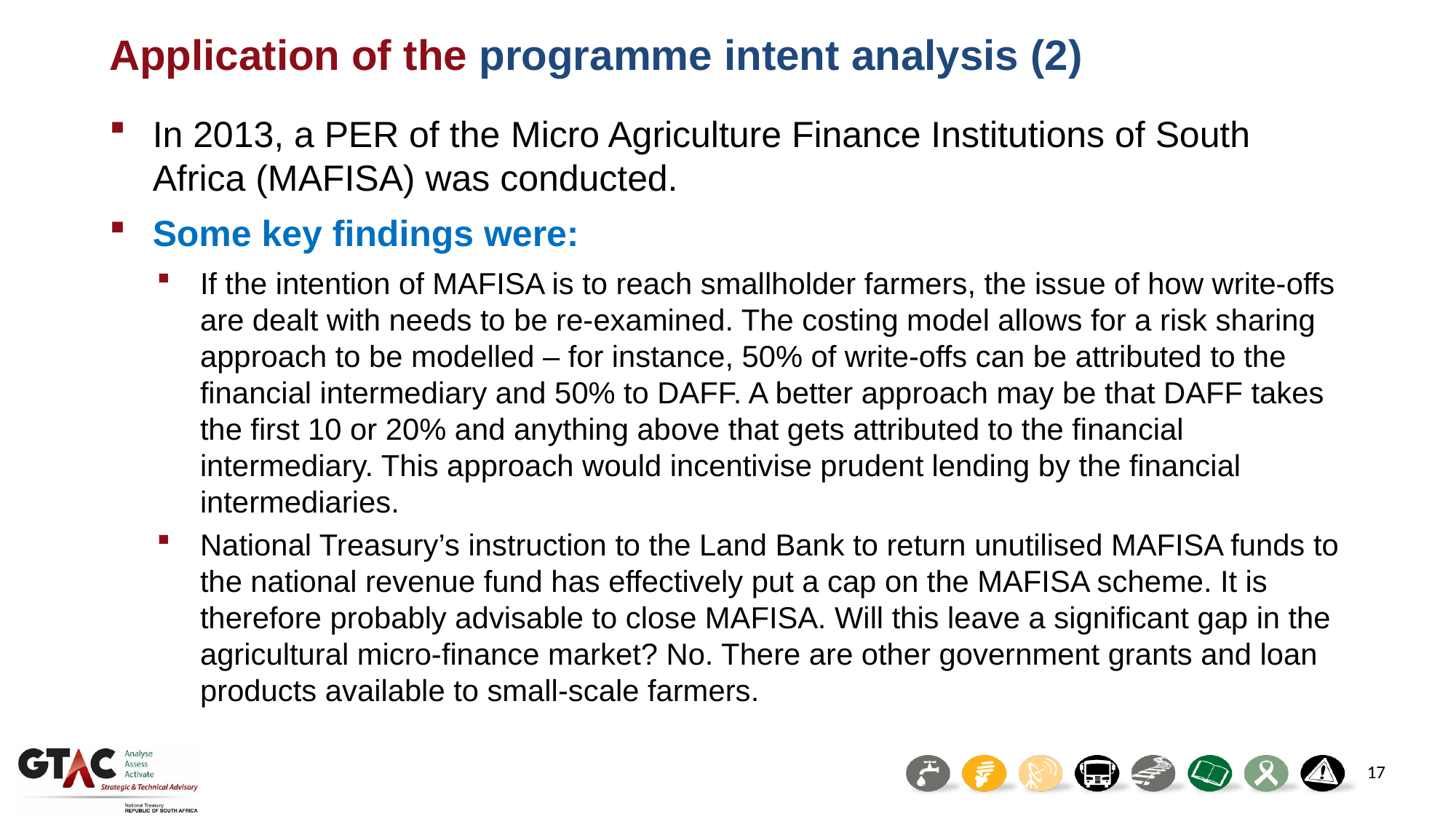

# Application of the programme intent analysis (2)
In 2013, a PER of the Micro Agriculture Finance Institutions of South Africa (MAFISA) was conducted.
Some key findings were:
If the intention of MAFISA is to reach smallholder farmers, the issue of how write-offs are dealt with needs to be re-examined. The costing model allows for a risk sharing approach to be modelled – for instance, 50% of write-offs can be attributed to the financial intermediary and 50% to DAFF. A better approach may be that DAFF takes the first 10 or 20% and anything above that gets attributed to the financial intermediary. This approach would incentivise prudent lending by the financial intermediaries.
National Treasury’s instruction to the Land Bank to return unutilised MAFISA funds to the national revenue fund has effectively put a cap on the MAFISA scheme. It is therefore probably advisable to close MAFISA. Will this leave a significant gap in the agricultural micro-finance market? No. There are other government grants and loan products available to small-scale farmers.

17